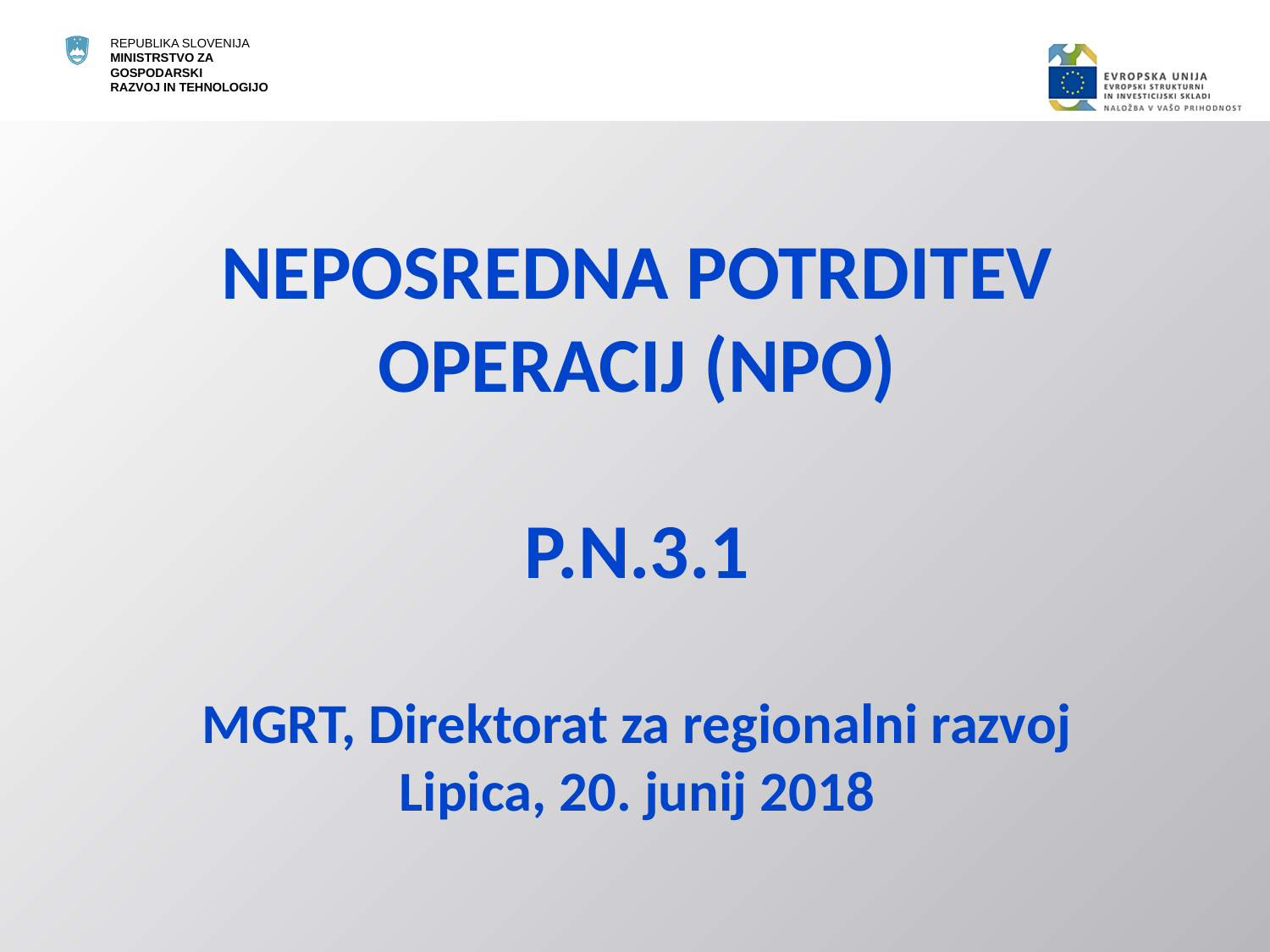

# NEPOSREDNA POTRDITEV OPERACIJ (NPO) P.N.3.1 MGRT, Direktorat za regionalni razvoj Lipica, 20. junij 2018